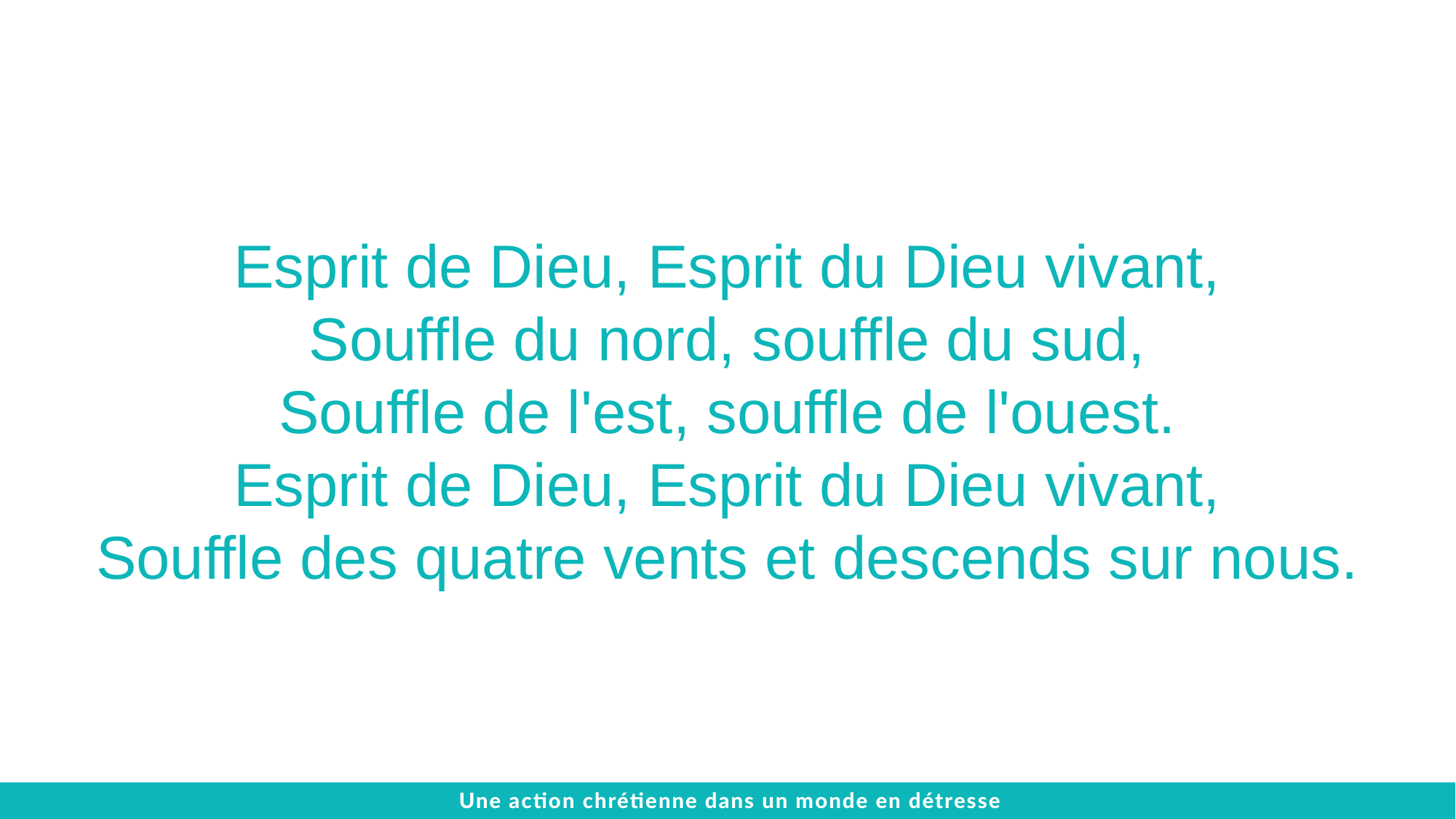

Esprit de Dieu, Esprit du Dieu vivant,
Souffle du nord, souffle du sud,
Souffle de l'est, souffle de l'ouest.
Esprit de Dieu, Esprit du Dieu vivant,
Souffle des quatre vents et descends sur nous.
 © 2021 The Chalmers Center
Une action chrétienne dans un monde en détresse

 © 2021 The Chalmers Center